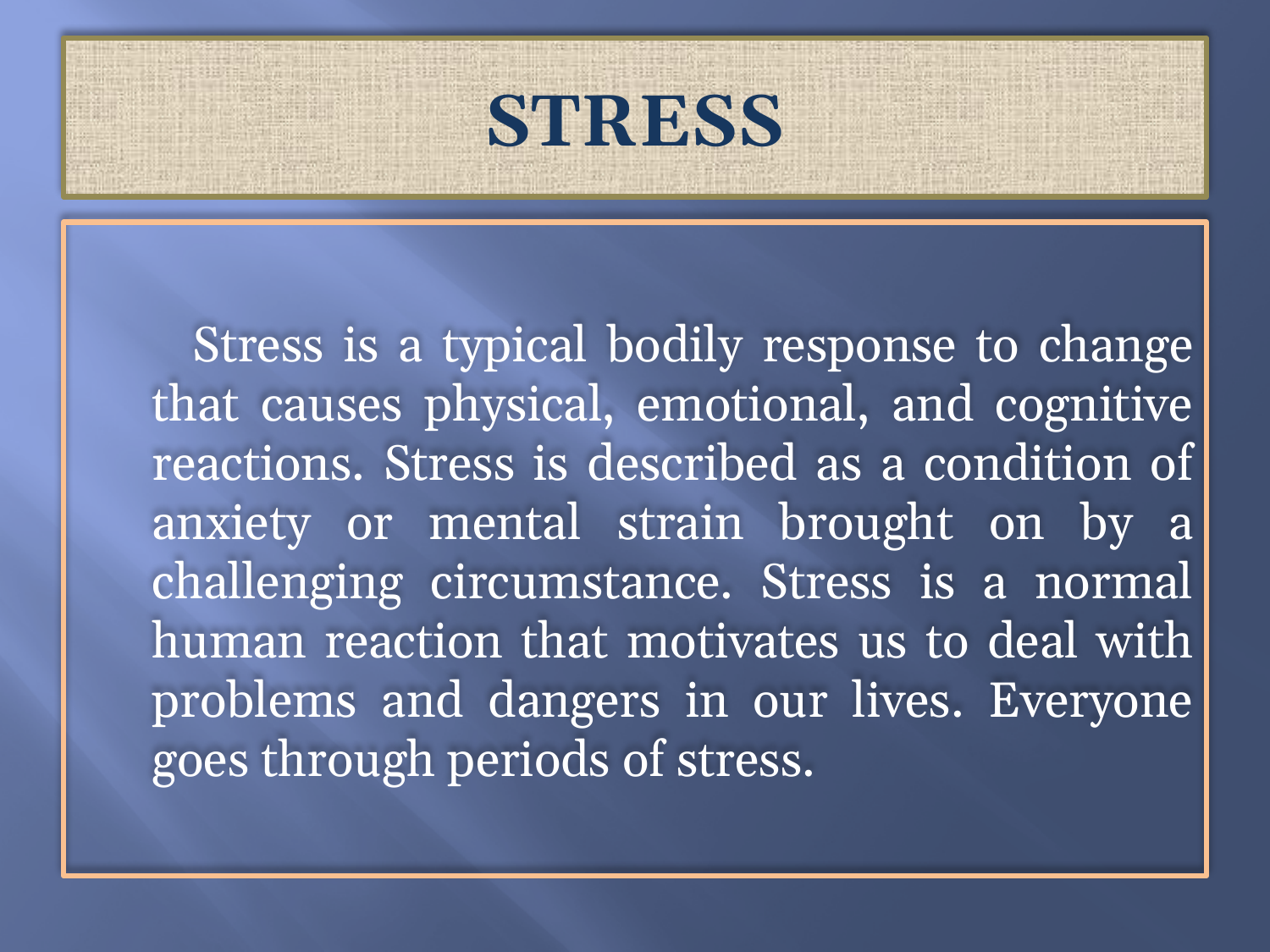

# STRESS
     Stress is a typical bodily response to change that causes physical, emotional, and cognitive reactions. Stress is described as a condition of anxiety or mental strain brought on by a challenging circumstance. Stress is a normal human reaction that motivates us to deal with problems and dangers in our lives. Everyone goes through periods of stress.